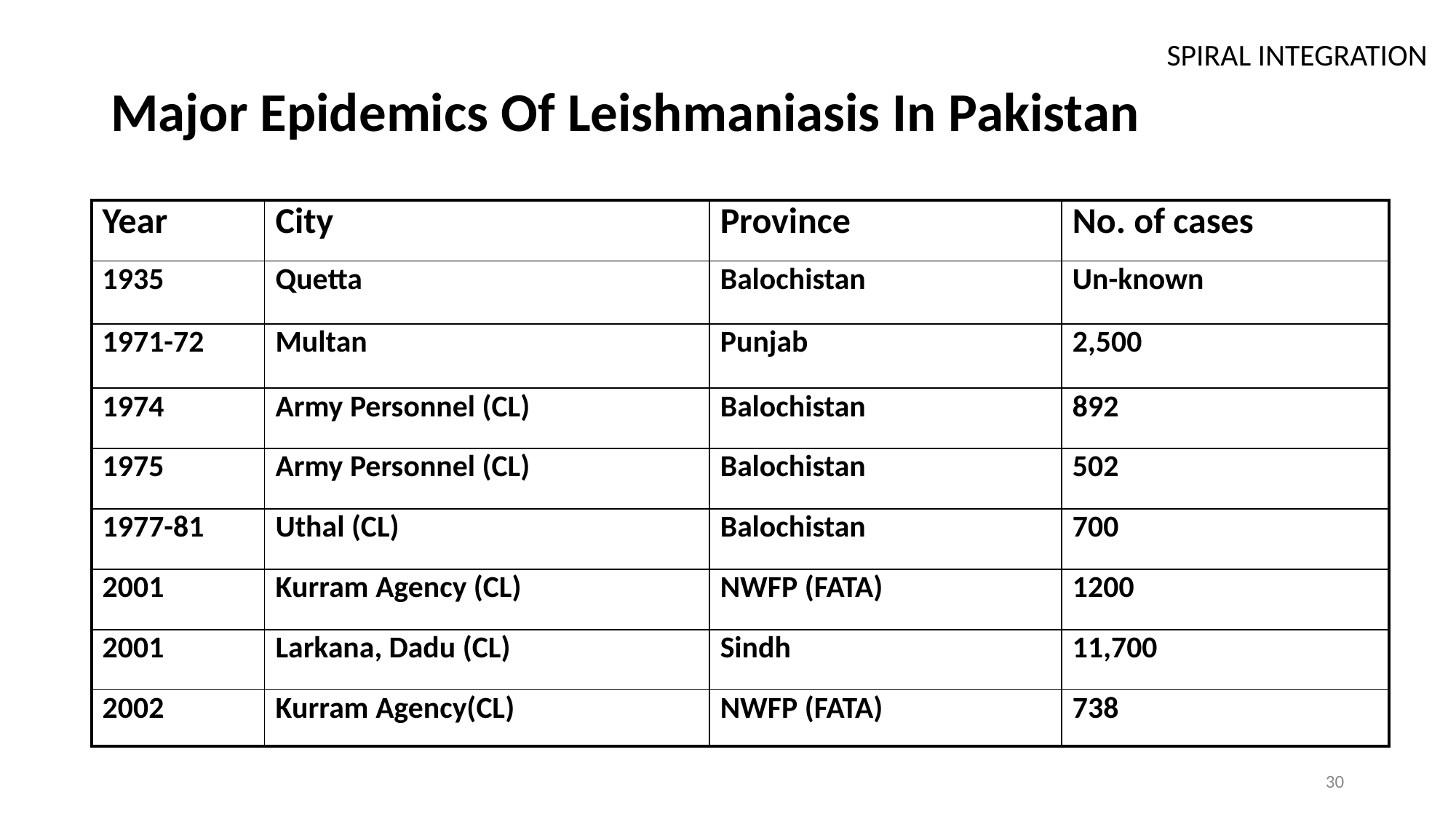

SPIRAL INTEGRATION
# Major Epidemics Of Leishmaniasis In Pakistan
| Year | City | Province | No. of cases |
| --- | --- | --- | --- |
| 1935 | Quetta | Balochistan | Un-known |
| 1971-72 | Multan | Punjab | 2,500 |
| 1974 | Army Personnel (CL) | Balochistan | 892 |
| 1975 | Army Personnel (CL) | Balochistan | 502 |
| 1977-81 | Uthal (CL) | Balochistan | 700 |
| 2001 | Kurram Agency (CL) | NWFP (FATA) | 1200 |
| 2001 | Larkana, Dadu (CL) | Sindh | 11,700 |
| 2002 | Kurram Agency(CL) | NWFP (FATA) | 738 |
30